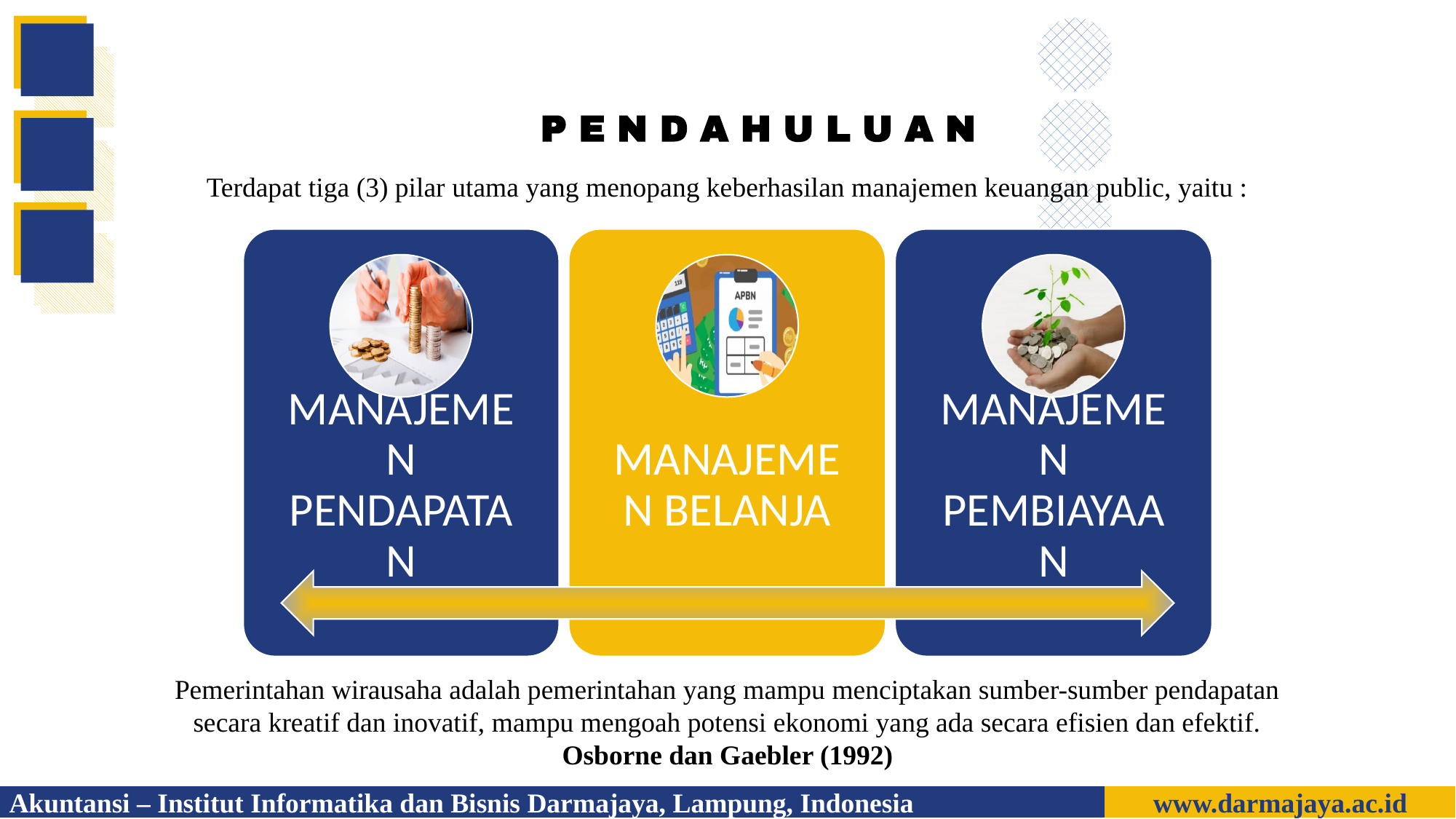

P E N D A H U L U A N
Akuntansi – Institut Informatika dan Bisnis Darmajaya, Lampung, Indonesia
www.darmajaya.ac.id
Terdapat tiga (3) pilar utama yang menopang keberhasilan manajemen keuangan public, yaitu :
MANAJEMEN PENDAPATAN
MANAJEMEN BELANJA
MANAJEMEN PEMBIAYAAN
Pemerintahan wirausaha adalah pemerintahan yang mampu menciptakan sumber-sumber pendapatan secara kreatif dan inovatif, mampu mengoah potensi ekonomi yang ada secara efisien dan efektif. Osborne dan Gaebler (1992)